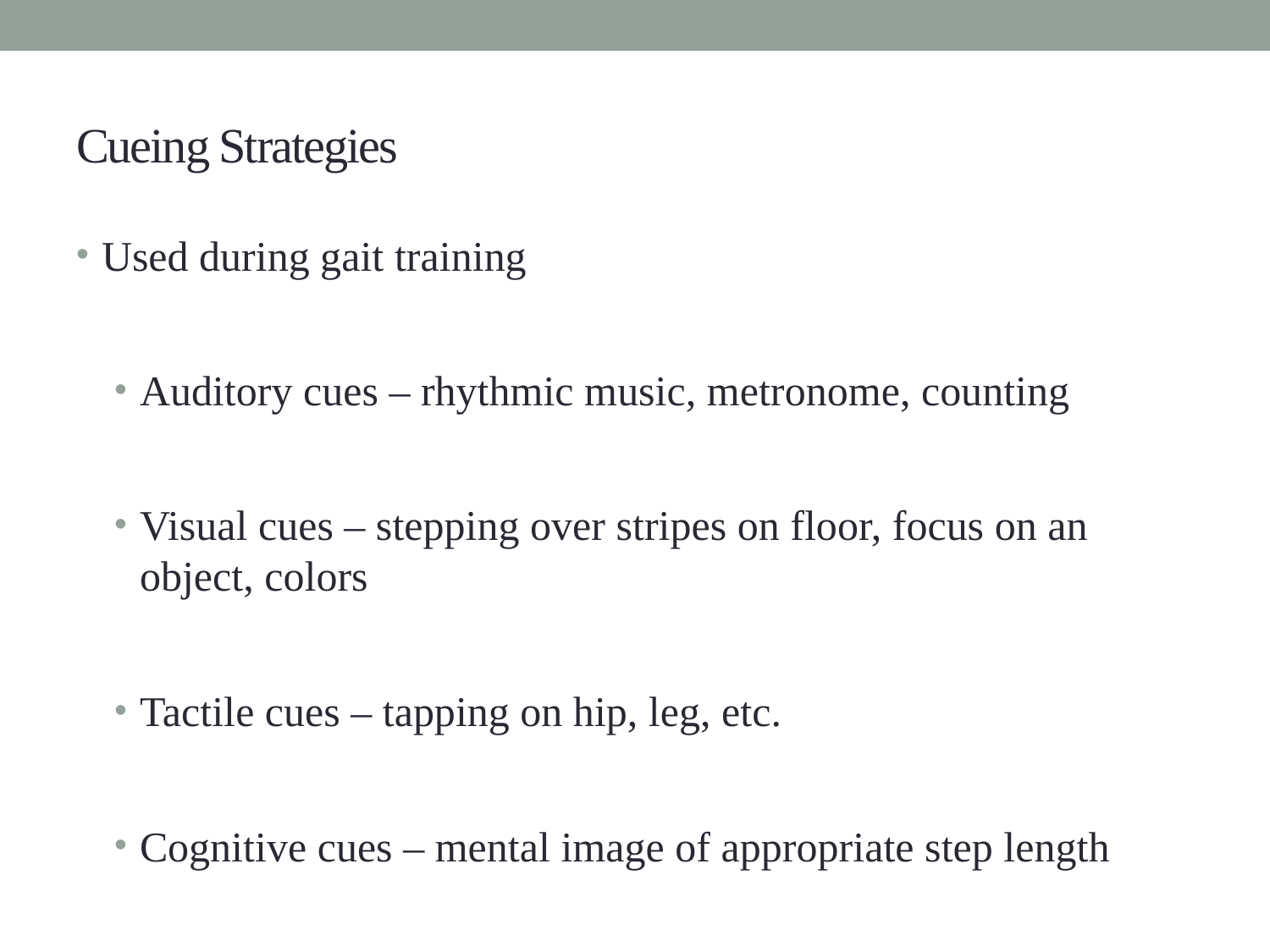

# Cueing Strategies
Used during gait training

Auditory cues – rhythmic music, metronome, counting

Visual cues – stepping over stripes on floor, focus on an object, colors

Tactile cues – tapping on hip, leg, etc.

Cognitive cues – mental image of appropriate step length